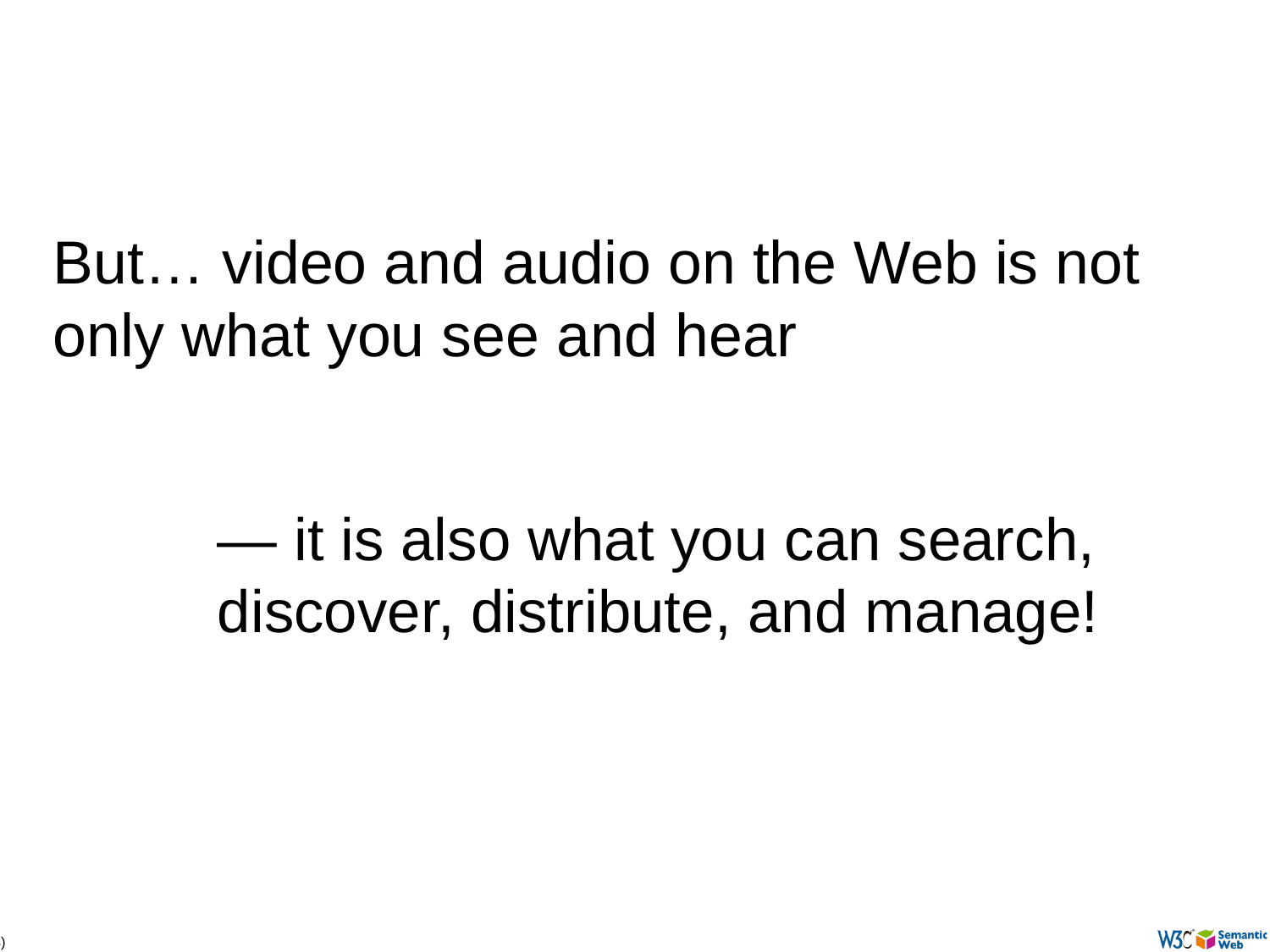

# But… video and audio on the Web is not only what you see and hear
— it is also what you can search, discover, distribute, and manage!